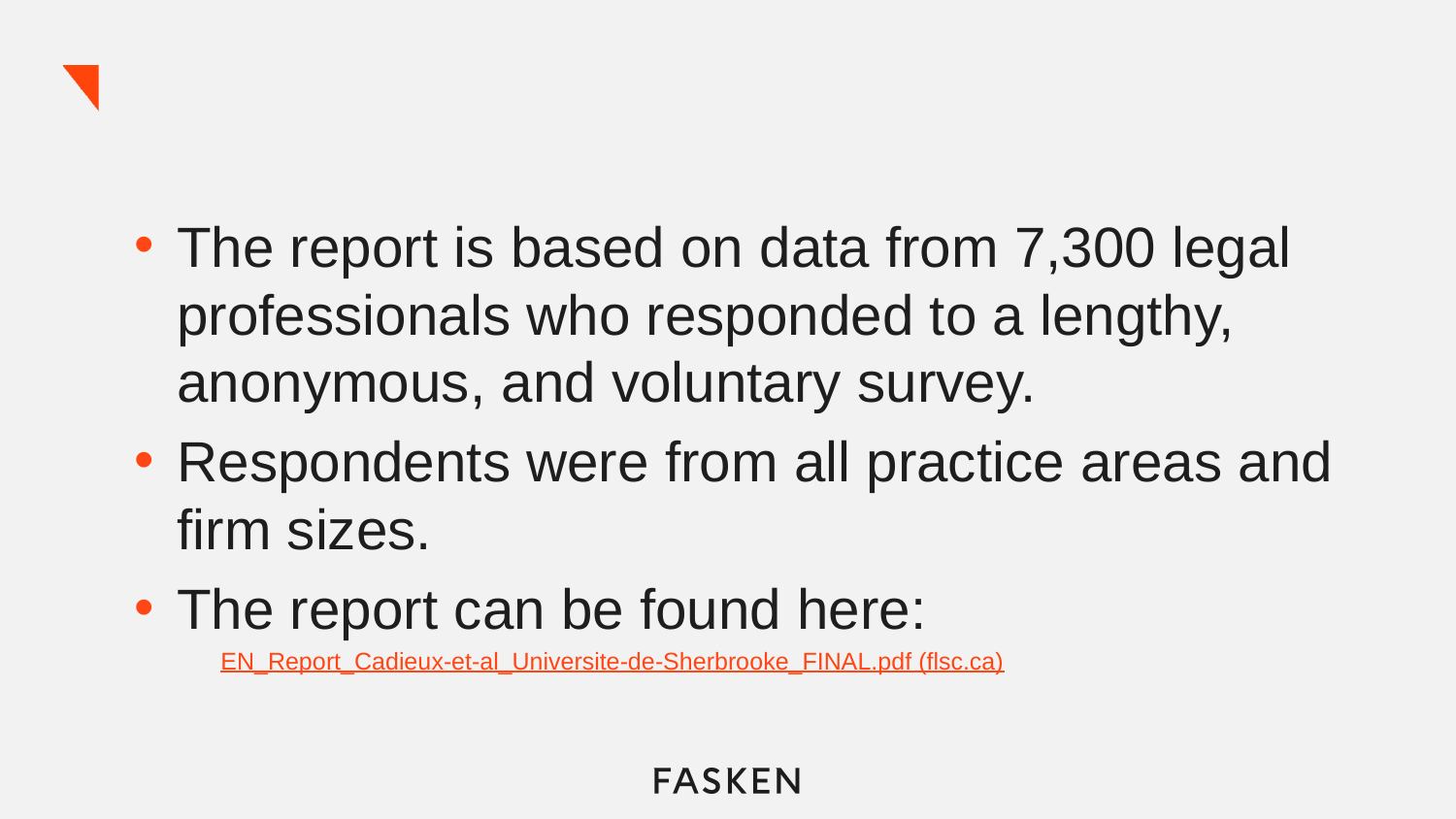

#
The report is based on data from 7,300 legal professionals who responded to a lengthy, anonymous, and voluntary survey.
Respondents were from all practice areas and firm sizes.
The report can be found here:
EN_Report_Cadieux-et-al_Universite-de-Sherbrooke_FINAL.pdf (flsc.ca)